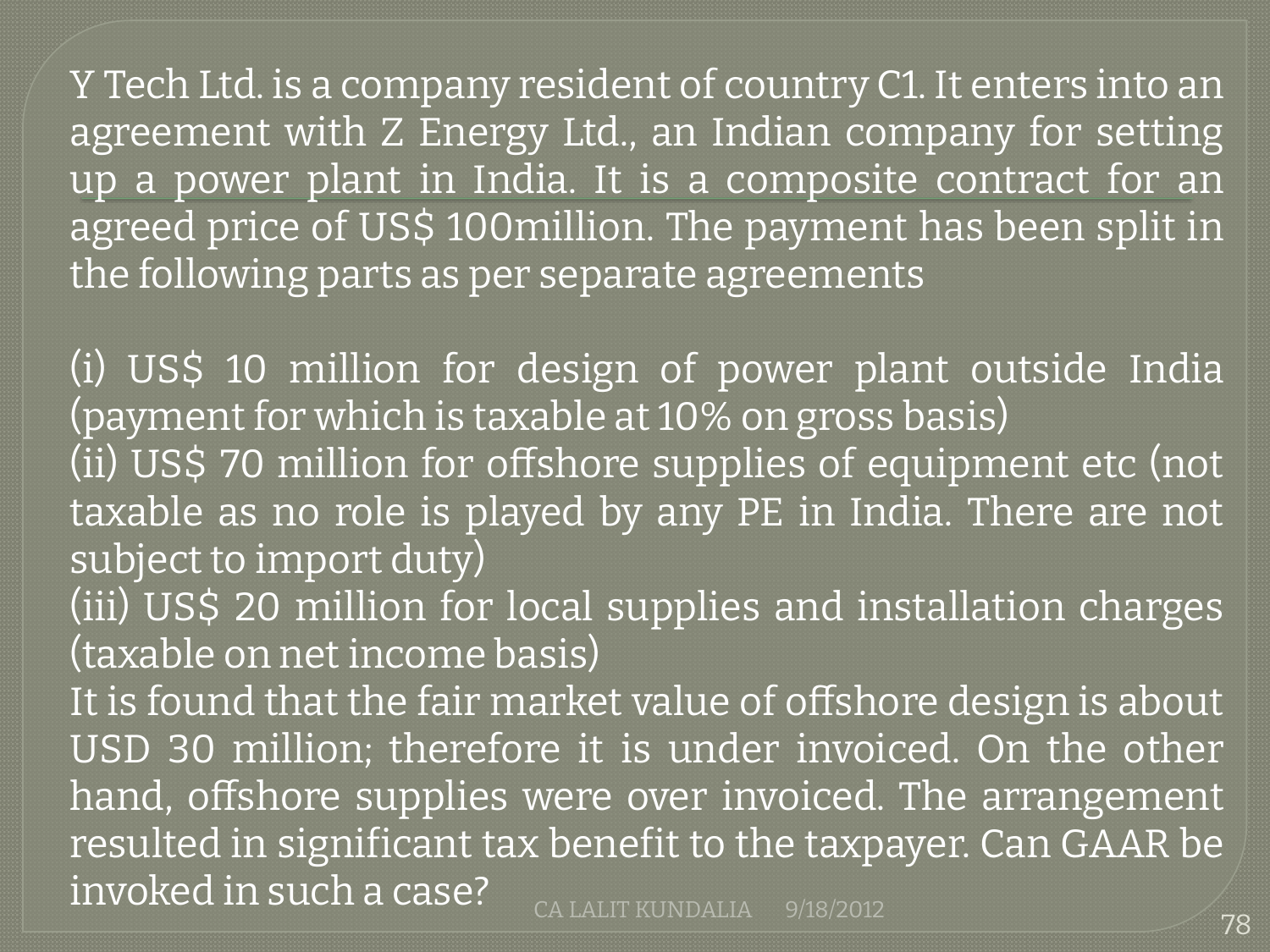

Y Tech Ltd. is a company resident of country C1. It enters into an agreement with Z Energy Ltd., an Indian company for setting up a power plant in India. It is a composite contract for an agreed price of US$ 100million. The payment has been split in the following parts as per separate agreements

	(i) US$ 10 million for design of power plant outside India (payment for which is taxable at 10% on gross basis)
	(ii) US$ 70 million for offshore supplies of equipment etc (not taxable as no role is played by any PE in India. There are not subject to import duty)
	(iii) US$ 20 million for local supplies and installation charges (taxable on net income basis)
	It is found that the fair market value of offshore design is about USD 30 million; therefore it is under invoiced. On the other hand, offshore supplies were over invoiced. The arrangement resulted in significant tax benefit to the taxpayer. Can GAAR be invoked in such a case?
CA LALIT KUNDALIA
9/18/2012
78